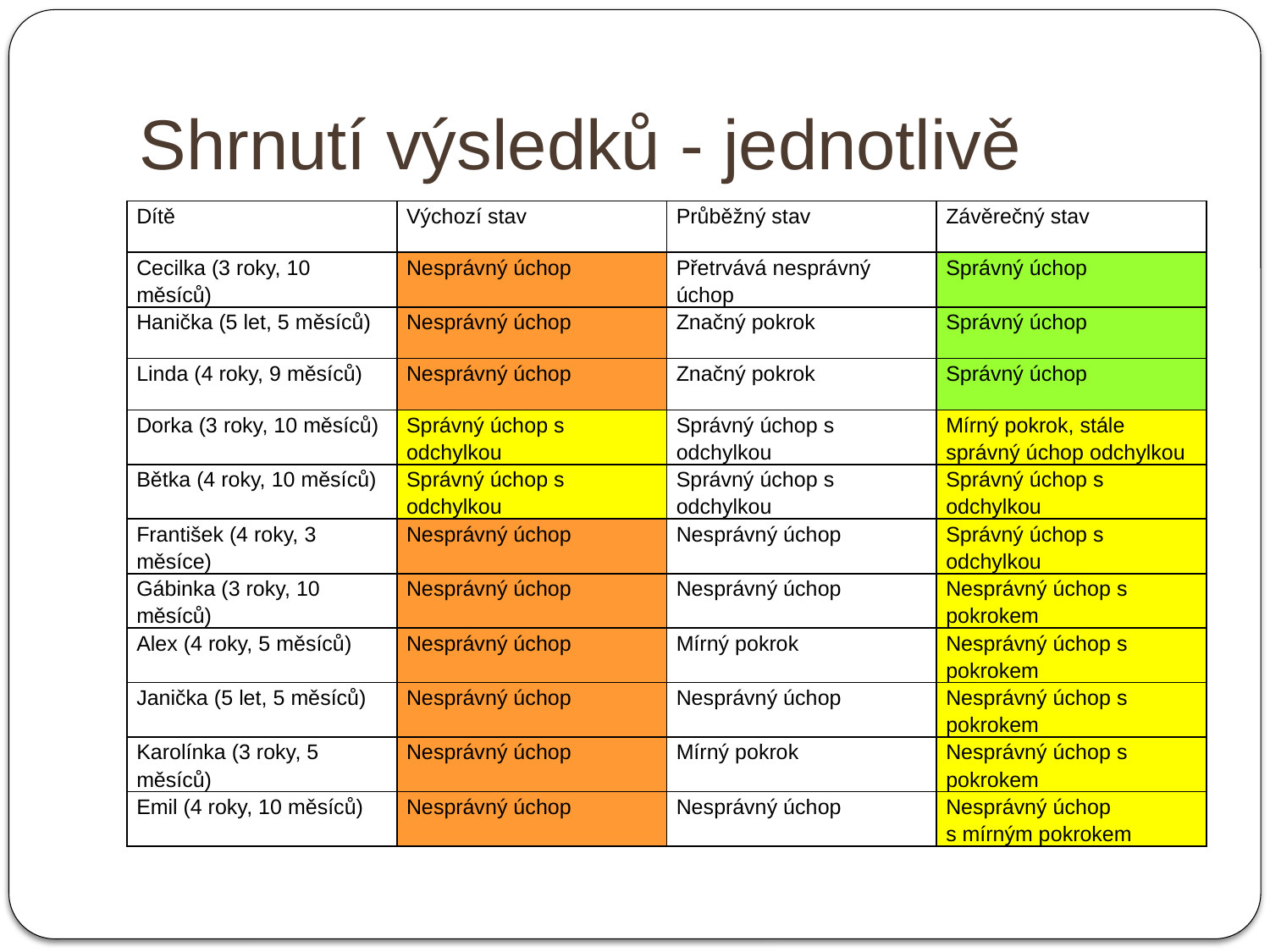

# Shrnutí výsledků - jednotlivě
| Dítě | Výchozí stav | Průběžný stav | Závěrečný stav |
| --- | --- | --- | --- |
| Cecilka (3 roky, 10 měsíců) | Nesprávný úchop | Přetrvává nesprávný úchop | Správný úchop |
| Hanička (5 let, 5 měsíců) | Nesprávný úchop | Značný pokrok | Správný úchop |
| Linda (4 roky, 9 měsíců) | Nesprávný úchop | Značný pokrok | Správný úchop |
| Dorka (3 roky, 10 měsíců) | Správný úchop s odchylkou | Správný úchop s odchylkou | Mírný pokrok, stále správný úchop odchylkou |
| Bětka (4 roky, 10 měsíců) | Správný úchop s odchylkou | Správný úchop s odchylkou | Správný úchop s odchylkou |
| František (4 roky, 3 měsíce) | Nesprávný úchop | Nesprávný úchop | Správný úchop s odchylkou |
| Gábinka (3 roky, 10 měsíců) | Nesprávný úchop | Nesprávný úchop | Nesprávný úchop s pokrokem |
| Alex (4 roky, 5 měsíců) | Nesprávný úchop | Mírný pokrok | Nesprávný úchop s pokrokem |
| Janička (5 let, 5 měsíců) | Nesprávný úchop | Nesprávný úchop | Nesprávný úchop s pokrokem |
| Karolínka (3 roky, 5 měsíců) | Nesprávný úchop | Mírný pokrok | Nesprávný úchop s pokrokem |
| Emil (4 roky, 10 měsíců) | Nesprávný úchop | Nesprávný úchop | Nesprávný úchop s mírným pokrokem |